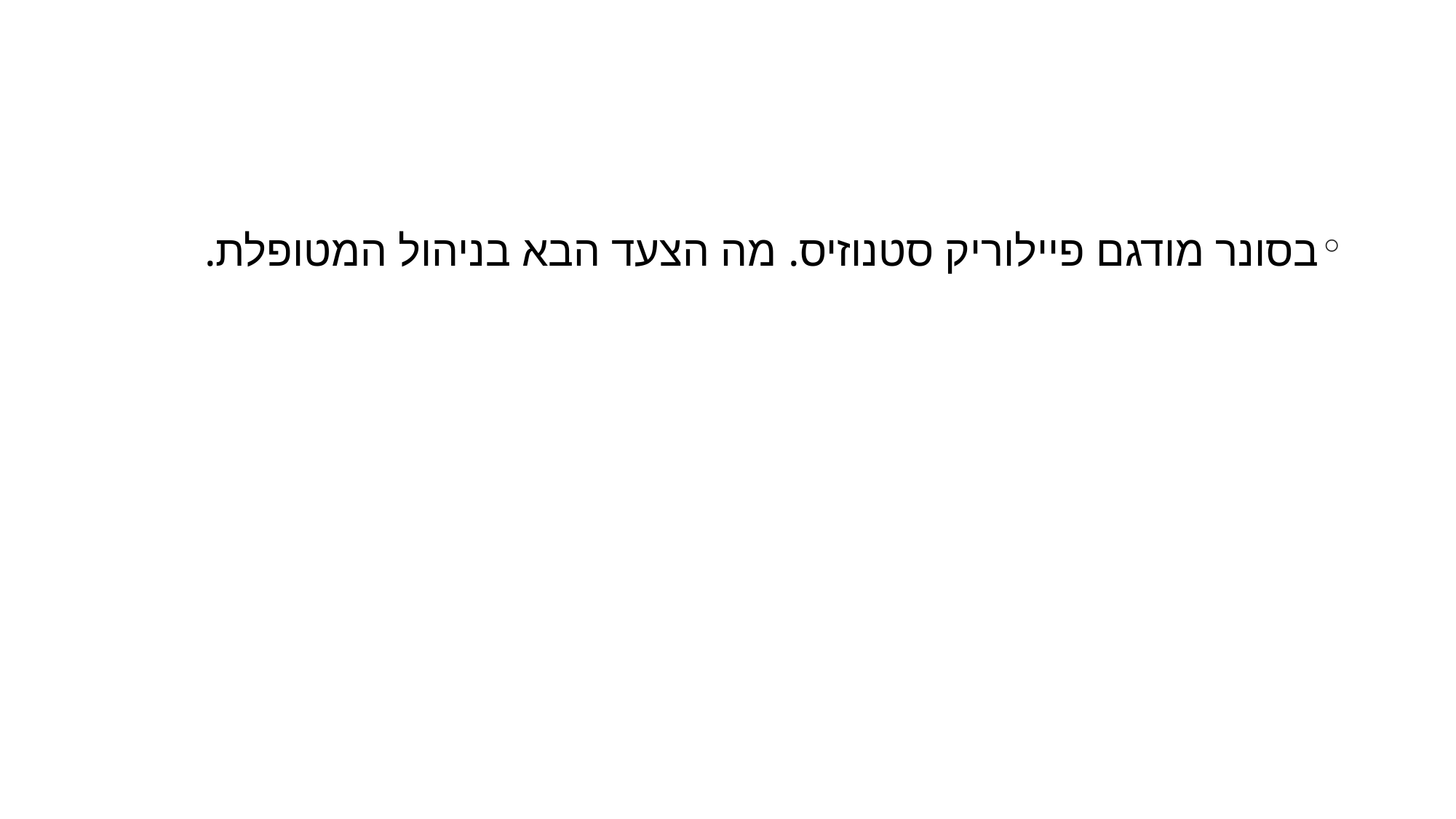

#
בסונר מודגם פיילוריק סטנוזיס. מה הצעד הבא בניהול המטופלת.